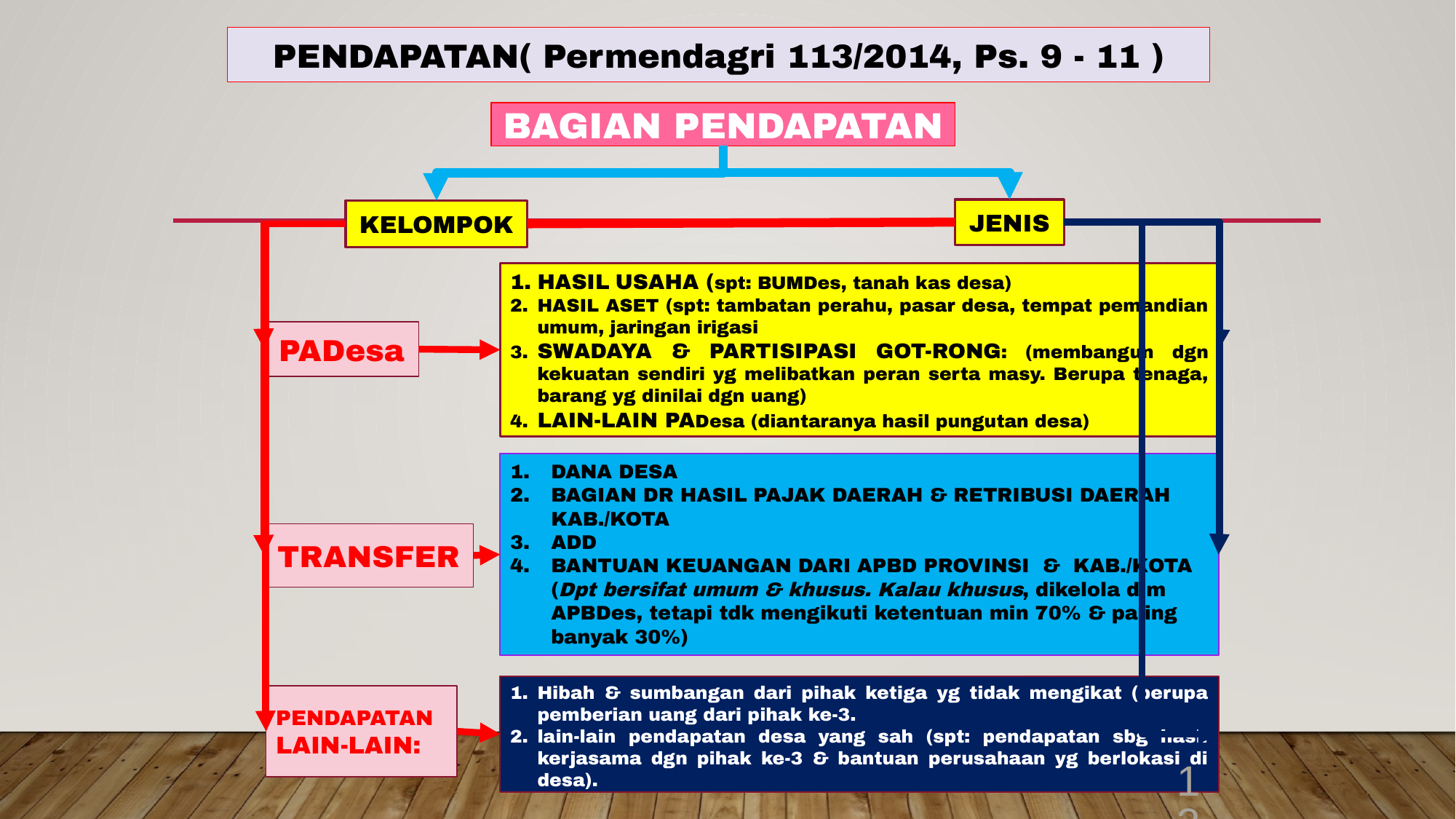

PENDAPATAN( Permendagri 113/2014, Ps. 9 - 11 )
BAGIAN PENDAPATAN
JENIS
KELOMPOK
HASIL USAHA (spt: BUMDes, tanah kas desa)
2.	HASIL ASET (spt: tambatan perahu, pasar desa, tempat pemandian umum, jaringan irigasi
3.	SWADAYA & PARTISIPASI GOT-RONG: (membangun dgn kekuatan sendiri yg melibatkan peran serta masy. Berupa tenaga, barang yg dinilai dgn uang)
4.	LAIN-LAIN PADesa (diantaranya hasil pungutan desa)

PADesa
DANA DESA
BAGIAN DR HASIL PAJAK DAERAH & RETRIBUSI DAERAH KAB./KOTA
ADD
BANTUAN KEUANGAN DARI APBD PROVINSI  &  KAB./KOTA (Dpt bersifat umum & khusus. Kalau khusus, dikelola dlm APBDes, tetapi tdk mengikuti ketentuan min 70% & paling banyak 30%)

TRANSFER
Hibah & sumbangan dari pihak ketiga yg tidak mengikat (berupa pemberian uang dari pihak ke-3.
lain-lain pendapatan desa yang sah (spt: pendapatan sbg hasil kerjasama dgn pihak ke-3 & bantuan perusahaan yg berlokasi di desa).
PENDAPATAN
LAIN-LAIN:
13